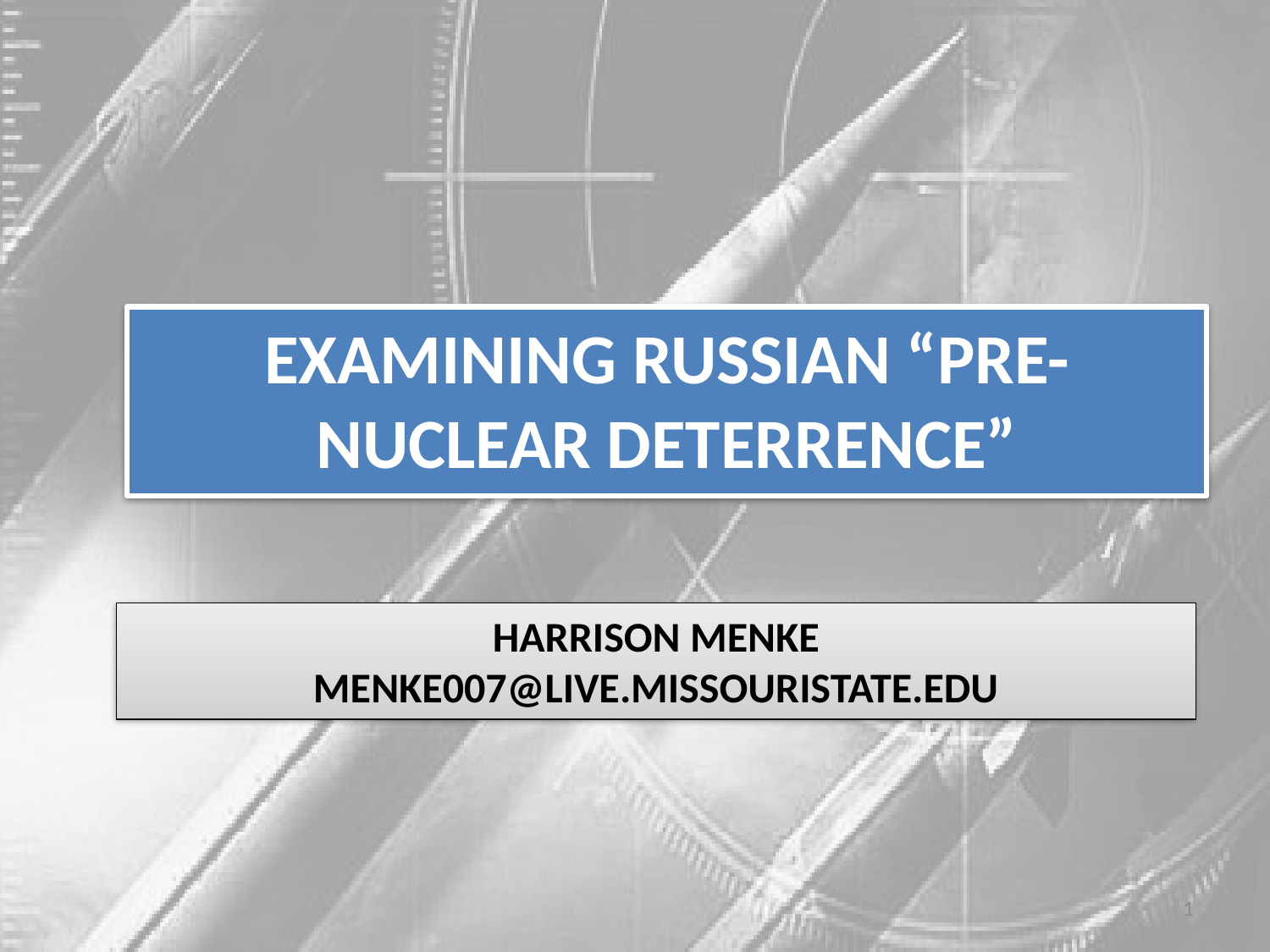

# Examining Russian “Pre-Nuclear deterrence”
Harrison Menke
Menke007@live.missouristate.edu
1